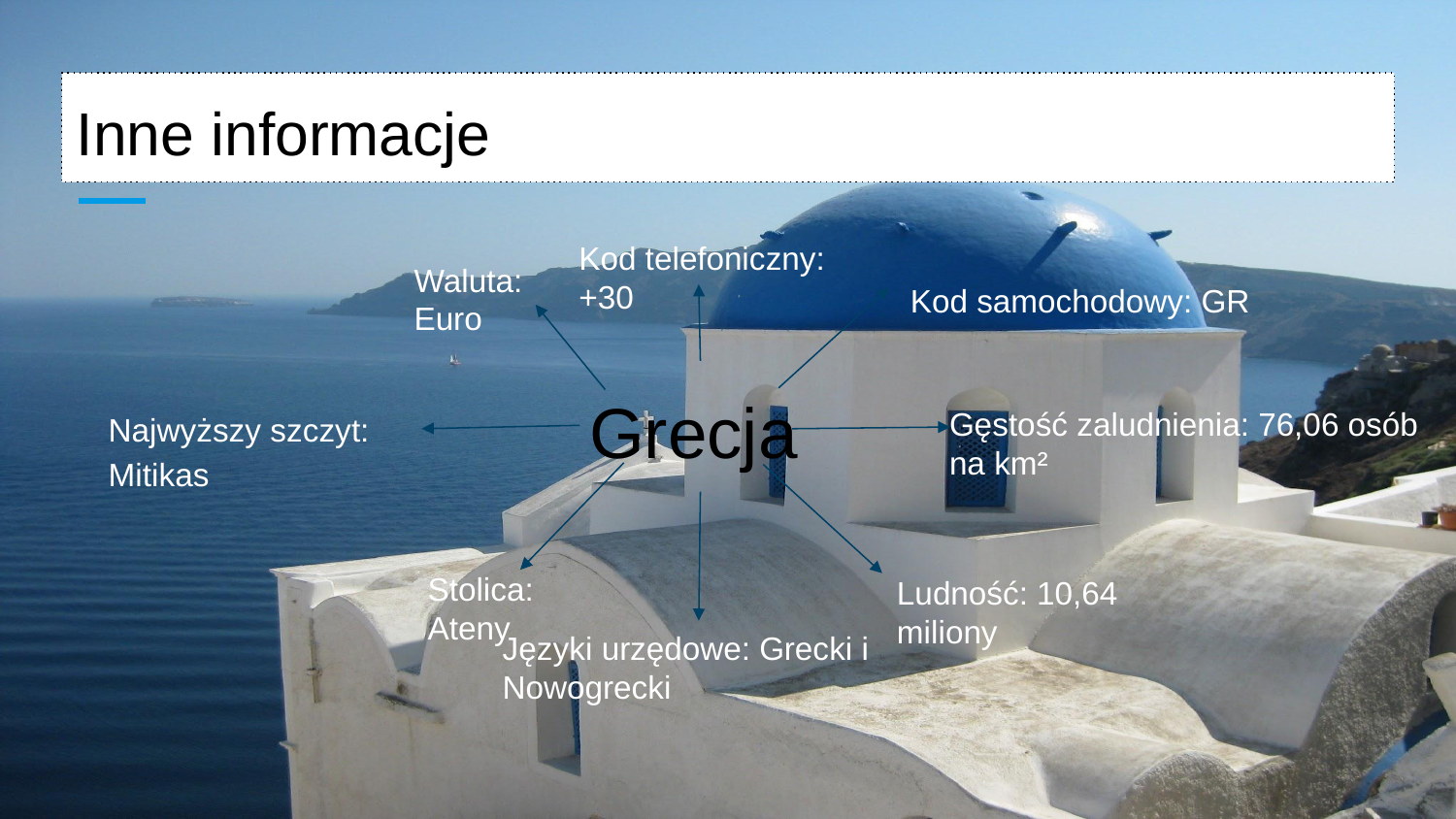

# Inne informacje
Kod telefoniczny: +30
Waluta: Euro
Kod samochodowy: GR
Grecja
Najwyższy szczyt: Mitikas
Gęstość zaludnienia: 76,06 osób na km²
Stolica: Ateny
Ludność: 10,64 miliony
Języki urzędowe: Grecki i Nowogrecki